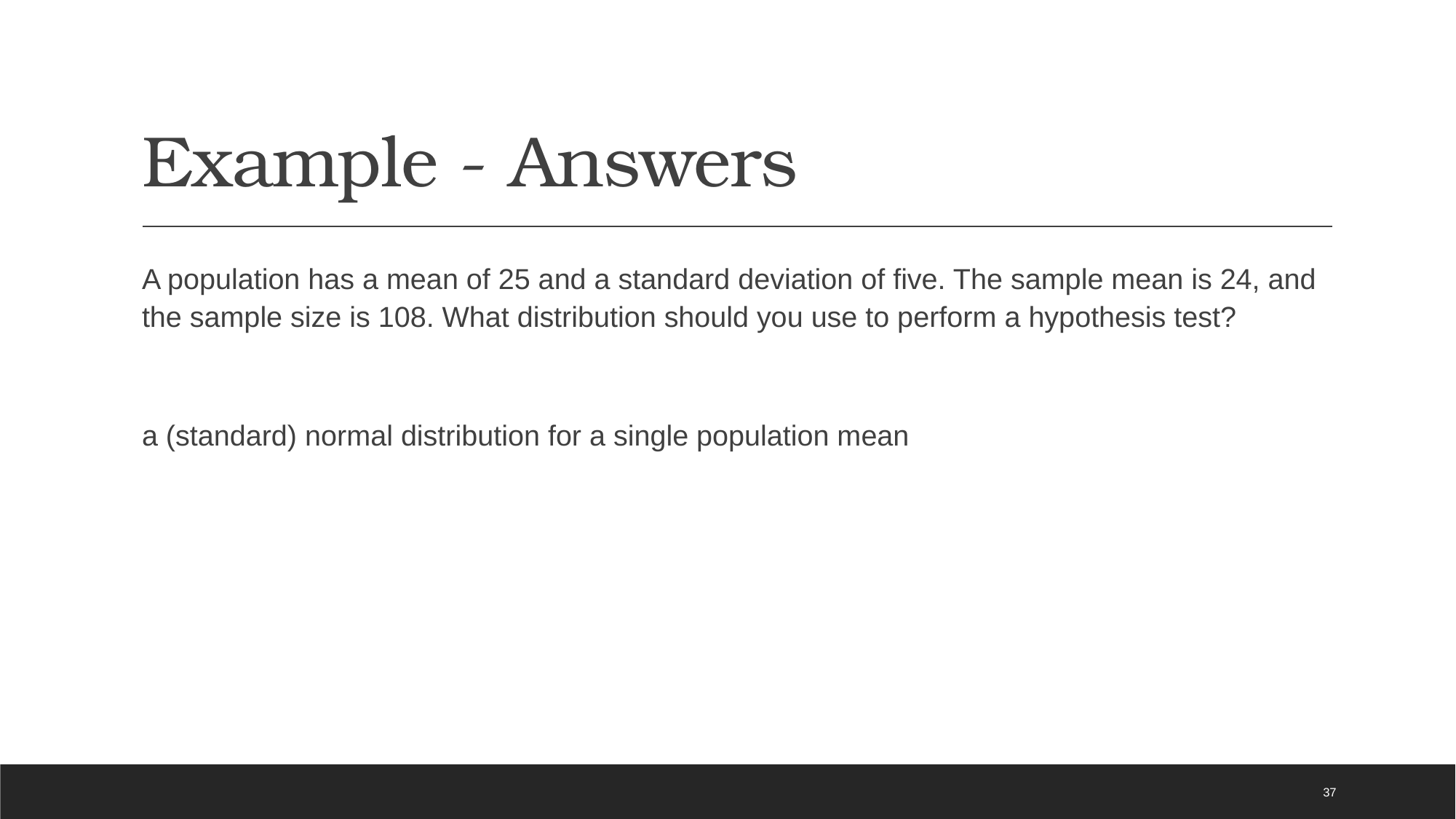

# Example - Answers
A population has a mean of 25 and a standard deviation of five. The sample mean is 24, and the sample size is 108. What distribution should you use to perform a hypothesis test?

a (standard) normal distribution for a single population mean
37